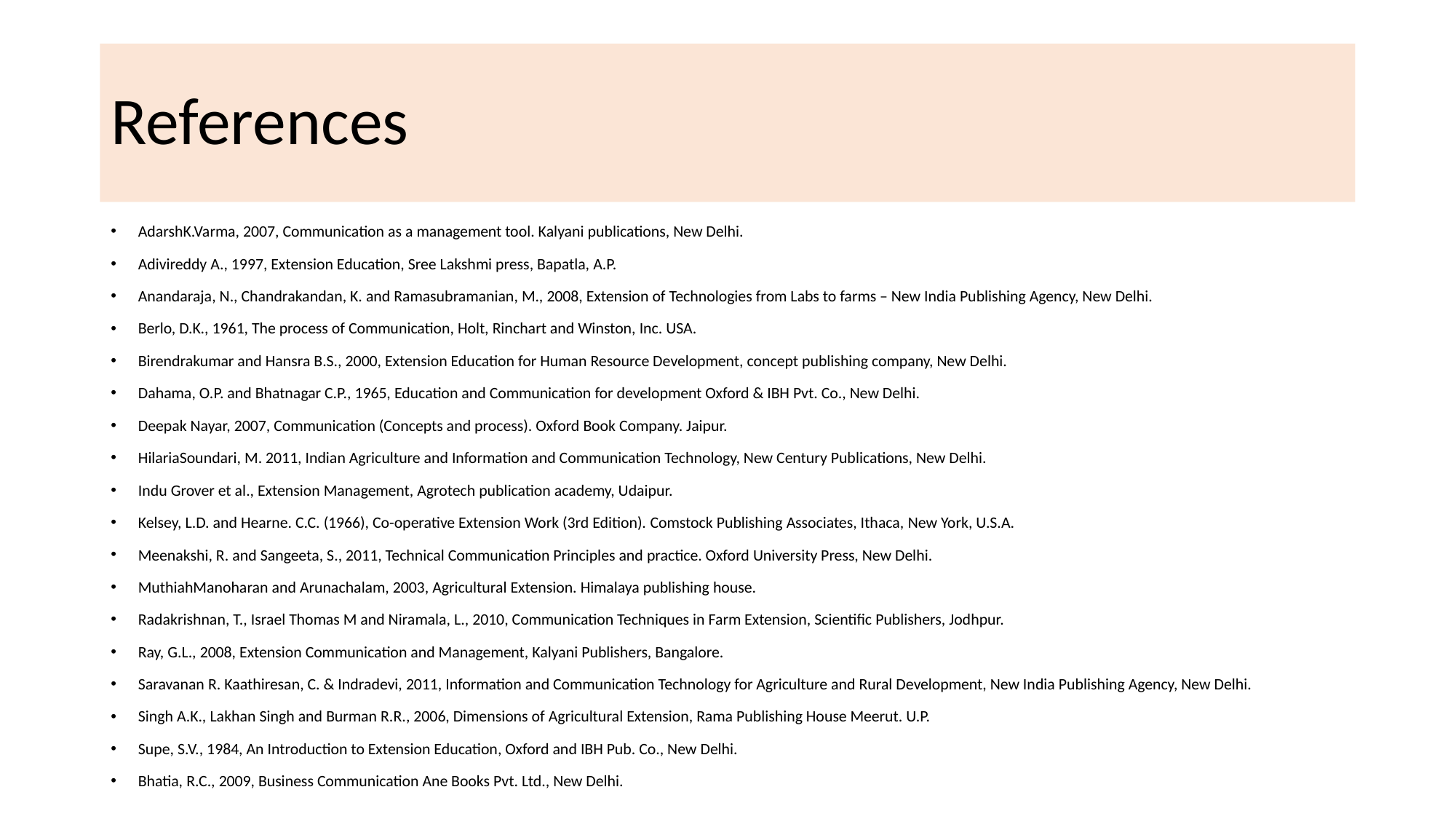

# References
AdarshK.Varma, 2007, Communication as a management tool. Kalyani publications, New Delhi.
Adivireddy A., 1997, Extension Education, Sree Lakshmi press, Bapatla, A.P.
Anandaraja, N., Chandrakandan, K. and Ramasubramanian, M., 2008, Extension of Technologies from Labs to farms – New India Publishing Agency, New Delhi.
Berlo, D.K., 1961, The process of Communication, Holt, Rinchart and Winston, Inc. USA.
Birendrakumar and Hansra B.S., 2000, Extension Education for Human Resource Development, concept publishing company, New Delhi.
Dahama, O.P. and Bhatnagar C.P., 1965, Education and Communication for development Oxford & IBH Pvt. Co., New Delhi.
Deepak Nayar, 2007, Communication (Concepts and process). Oxford Book Company. Jaipur.
HilariaSoundari, M. 2011, Indian Agriculture and Information and Communication Technology, New Century Publications, New Delhi.
Indu Grover et al., Extension Management, Agrotech publication academy, Udaipur.
Kelsey, L.D. and Hearne. C.C. (1966), Co-operative Extension Work (3rd Edition). Comstock Publishing Associates, Ithaca, New York, U.S.A.
Meenakshi, R. and Sangeeta, S., 2011, Technical Communication Principles and practice. Oxford University Press, New Delhi.
MuthiahManoharan and Arunachalam, 2003, Agricultural Extension. Himalaya publishing house.
Radakrishnan, T., Israel Thomas M and Niramala, L., 2010, Communication Techniques in Farm Extension, Scientific Publishers, Jodhpur.
Ray, G.L., 2008, Extension Communication and Management, Kalyani Publishers, Bangalore.
Saravanan R. Kaathiresan, C. & Indradevi, 2011, Information and Communication Technology for Agriculture and Rural Development, New India Publishing Agency, New Delhi.
Singh A.K., Lakhan Singh and Burman R.R., 2006, Dimensions of Agricultural Extension, Rama Publishing House Meerut. U.P.
Supe, S.V., 1984, An Introduction to Extension Education, Oxford and IBH Pub. Co., New Delhi.
Bhatia, R.C., 2009, Business Communication Ane Books Pvt. Ltd., New Delhi.